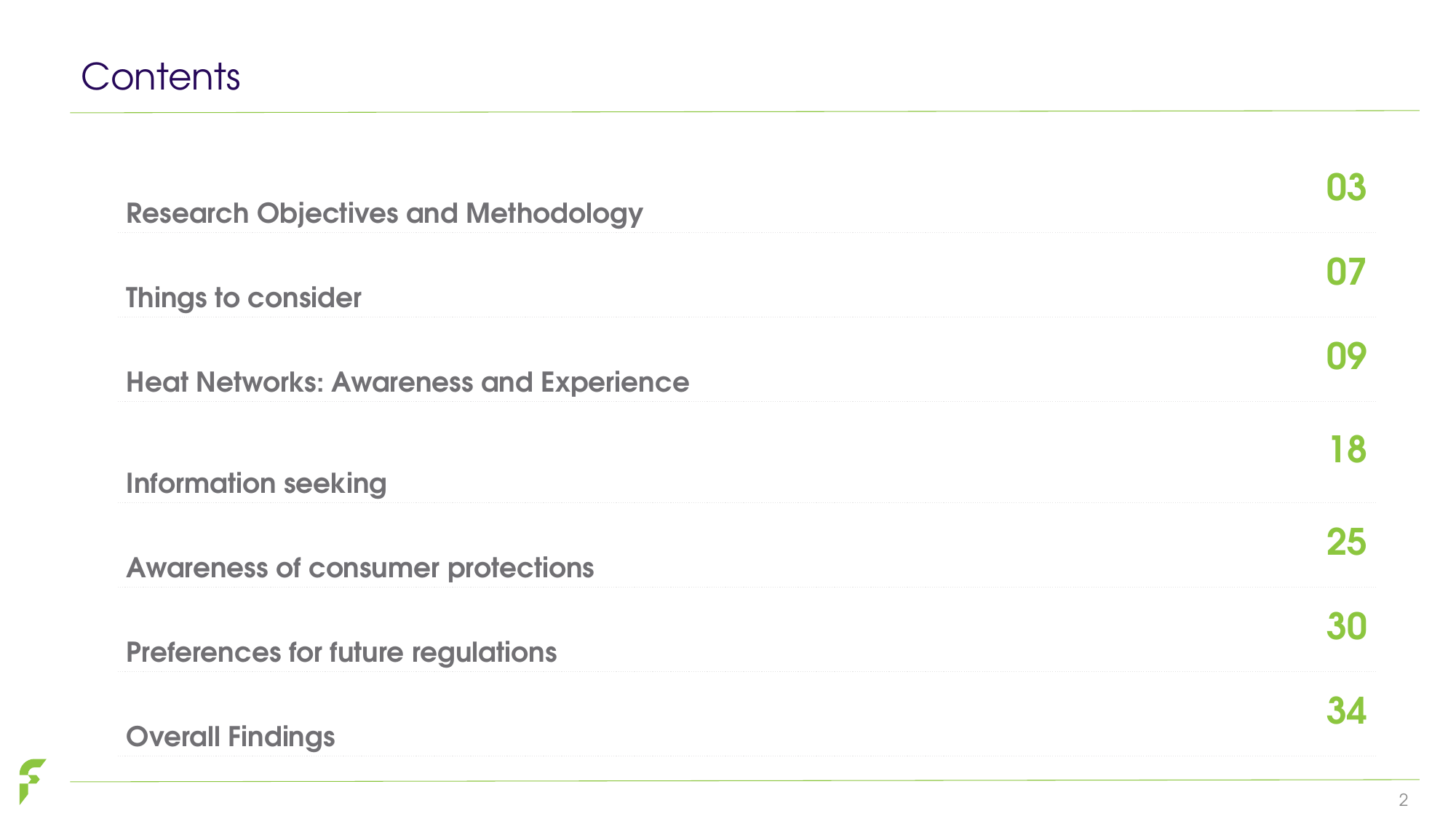

# Contents

| Research Objectives and Methodology | 03 |
| --- | --- |
| Things to consider | 07 |
| Heat Networks: Awareness and Experience | 09 |
| Information seeking | 18 |
| Awareness of consumer protections | 25 |
| Preferences for future regulations | 30 |
| Overall Findings | 34 |